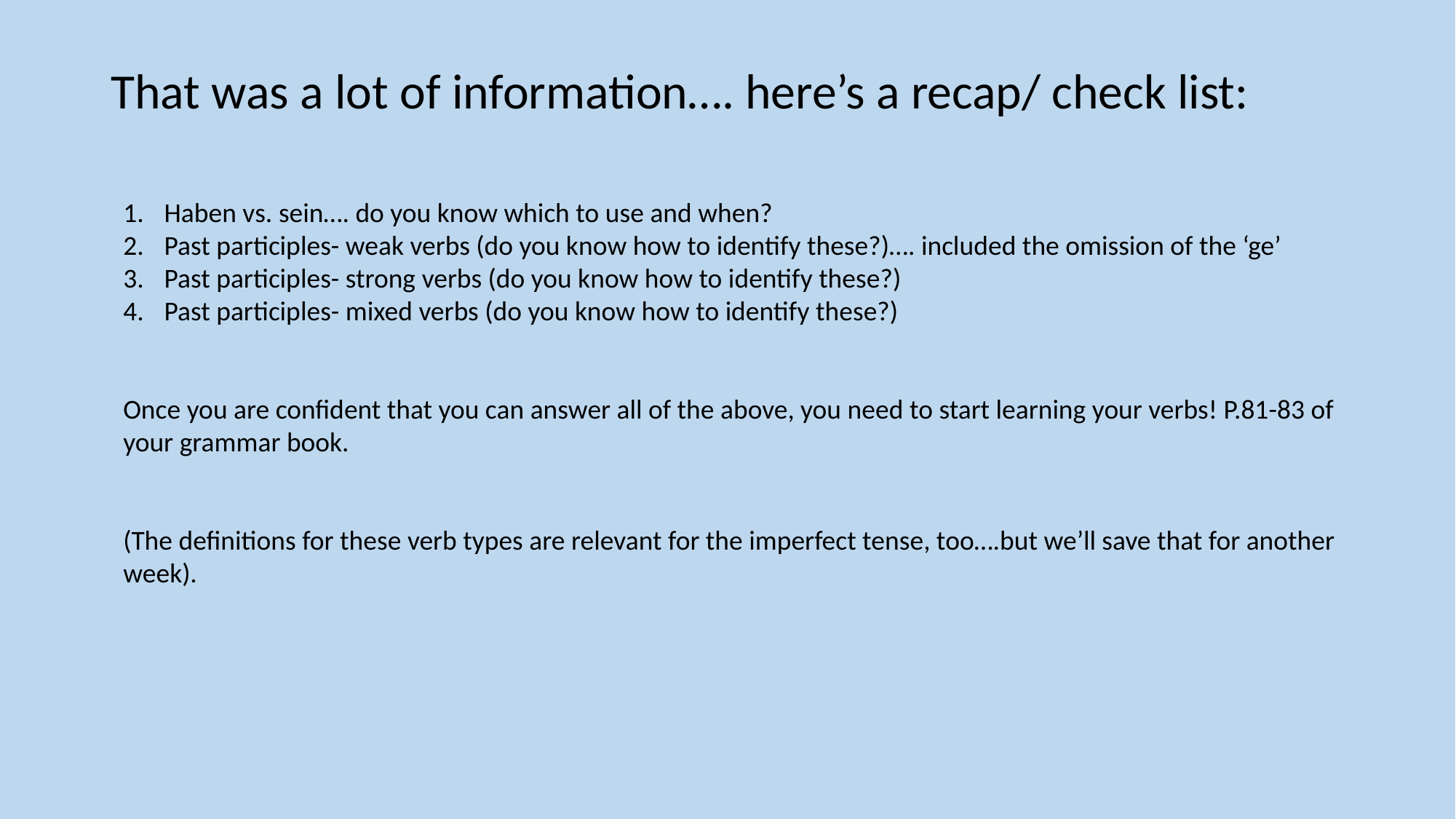

# That was a lot of information…. here’s a recap/ check list:
Haben vs. sein…. do you know which to use and when?
Past participles- weak verbs (do you know how to identify these?)…. included the omission of the ‘ge’
Past participles- strong verbs (do you know how to identify these?)
Past participles- mixed verbs (do you know how to identify these?)

Once you are confident that you can answer all of the above, you need to start learning your verbs! P.81-83 of your grammar book.

(The definitions for these verb types are relevant for the imperfect tense, too….but we’ll save that for another week).